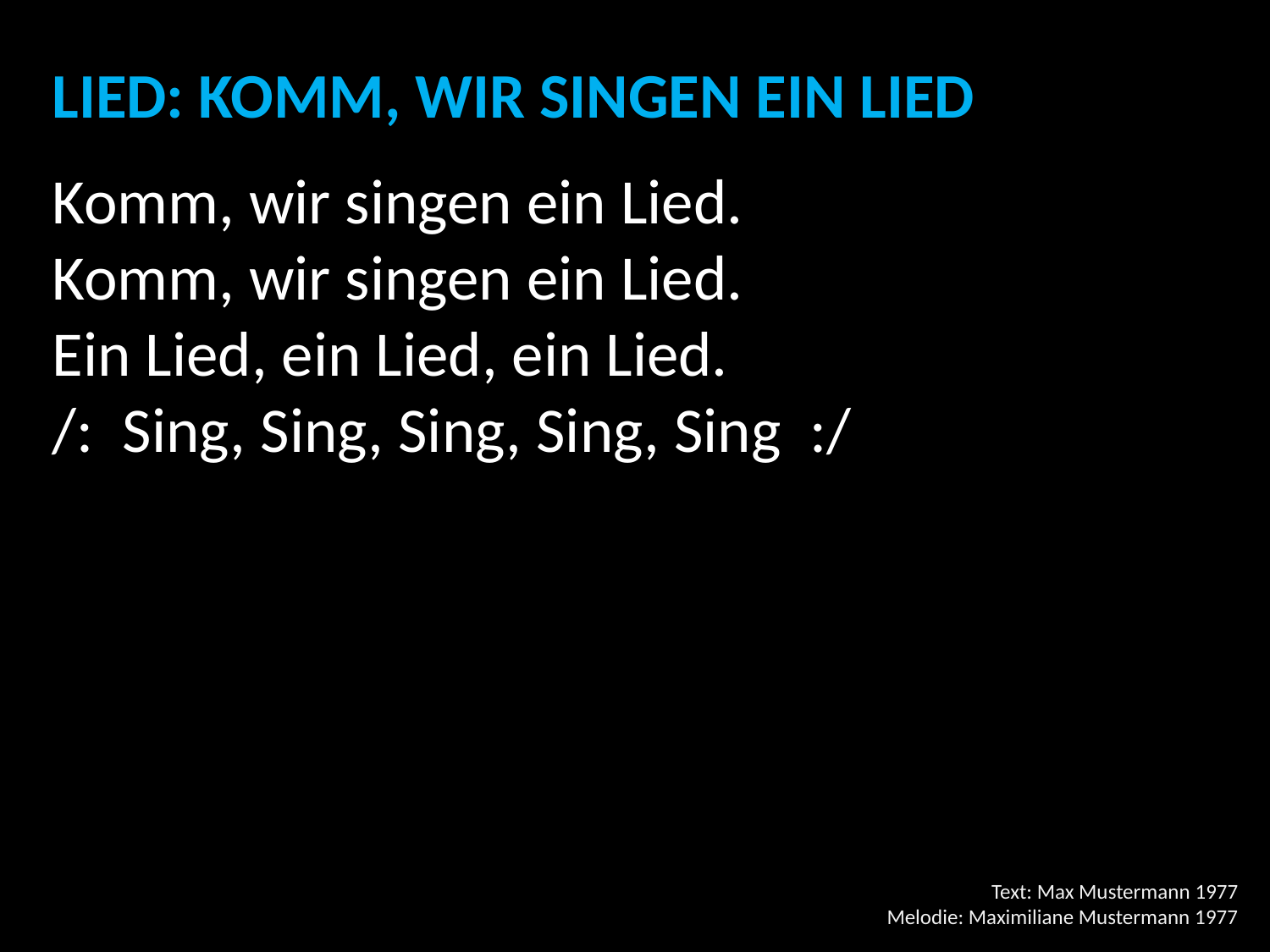

LIED: KOMM, WIR SINGEN EIN LIED
Komm, wir singen ein Lied.
Komm, wir singen ein Lied.
Ein Lied, ein Lied, ein Lied.
/:  Sing, Sing, Sing, Sing, Sing  :/
Text: Max Mustermann 1977
Melodie: Maximiliane Mustermann 1977